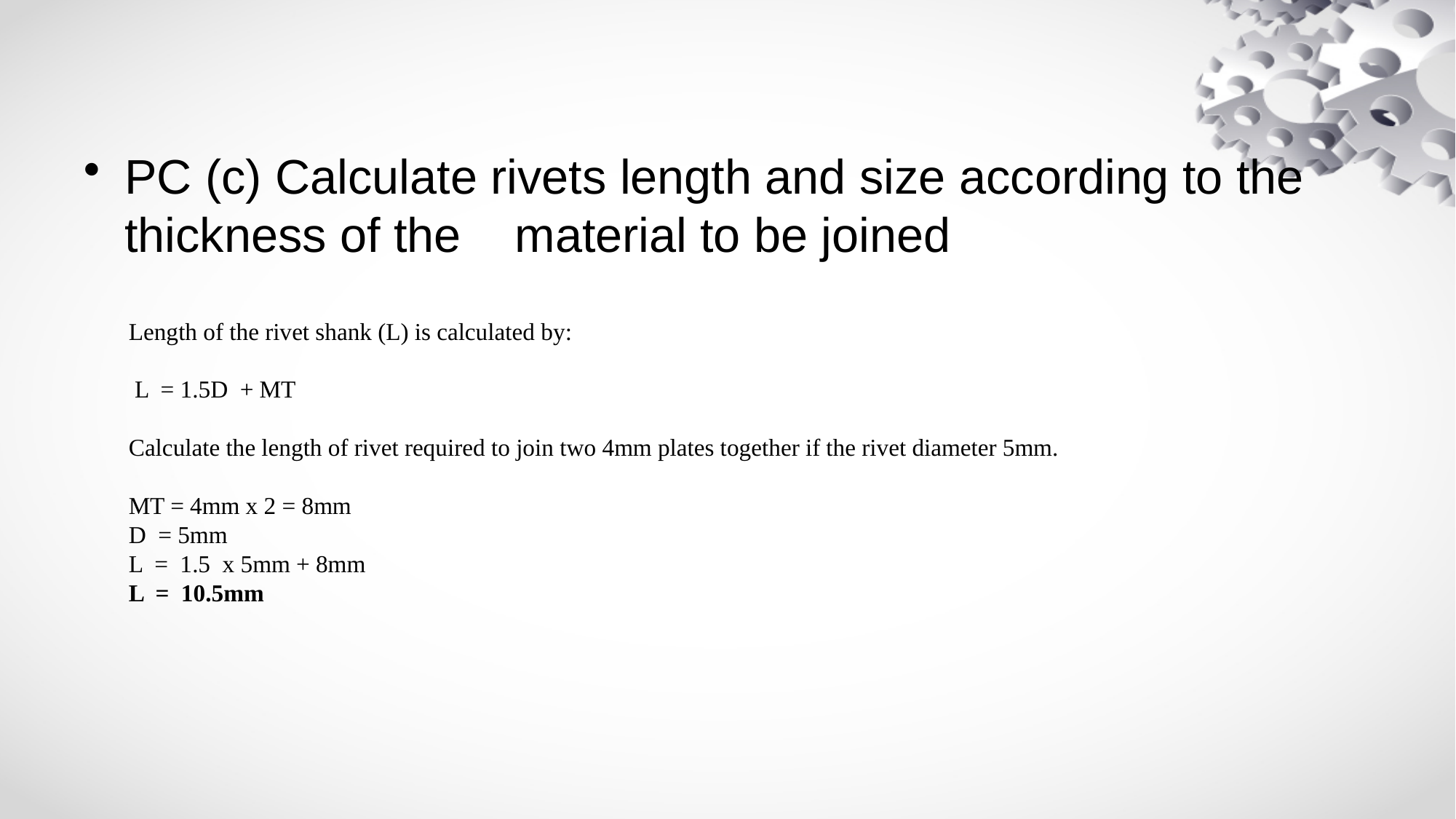

#
PC (c) Calculate rivets length and size according to the thickness of the    material to be joined
Length of the rivet shank (L) is calculated by:

 L  = 1.5D  + MT

Calculate the length of rivet required to join two 4mm plates together if the rivet diameter 5mm.

MT = 4mm x 2 = 8mm
D  = 5mm
L  =  1.5  x 5mm + 8mm
L  =  10.5mm